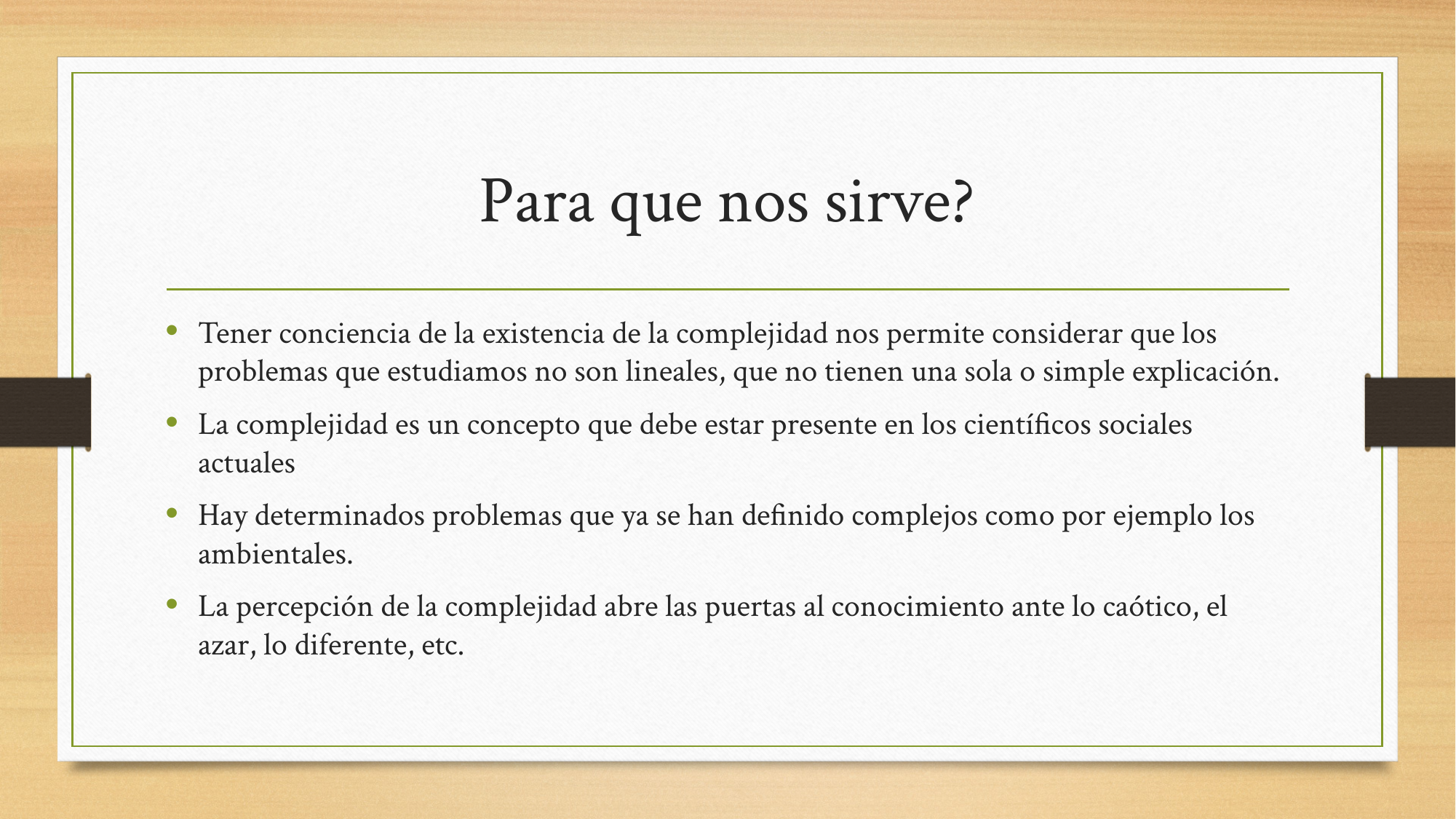

# Para que nos sirve?
Tener conciencia de la existencia de la complejidad nos permite considerar que los problemas que estudiamos no son lineales, que no tienen una sola o simple explicación.
La complejidad es un concepto que debe estar presente en los científicos sociales actuales
Hay determinados problemas que ya se han definido complejos como por ejemplo los ambientales.
La percepción de la complejidad abre las puertas al conocimiento ante lo caótico, el azar, lo diferente, etc.